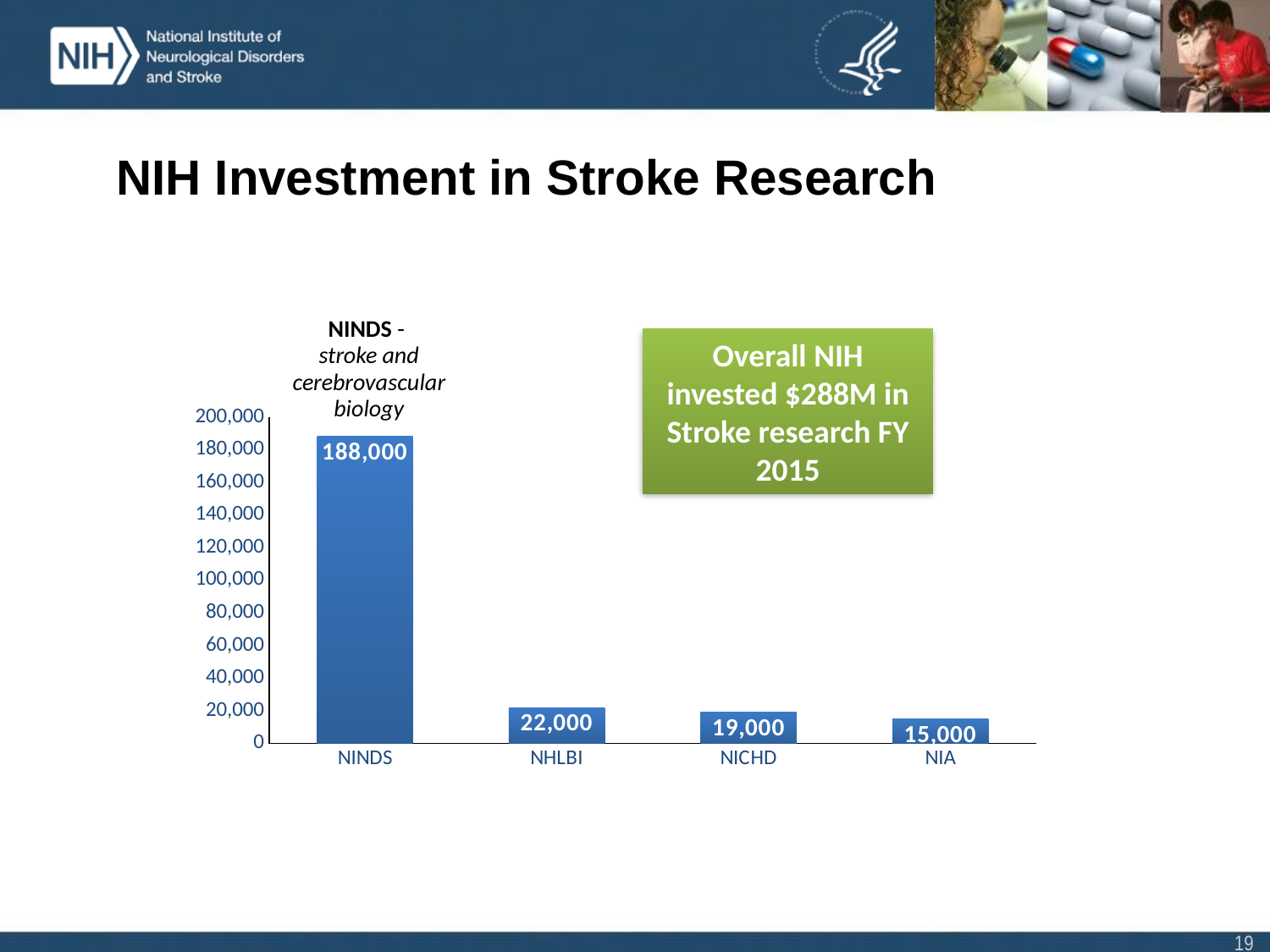

# NIH Investment in Stroke Research
NINDS -
stroke and cerebrovascular biology
Overall NIH invested $288M in Stroke research FY 2015

### Chart

| Category | Series 1 |
|---|---|
| NINDS | 188000.0 |
| NHLBI | 22000.0 |
| NICHD | 19000.0 |
| NIA | 15000.0 |